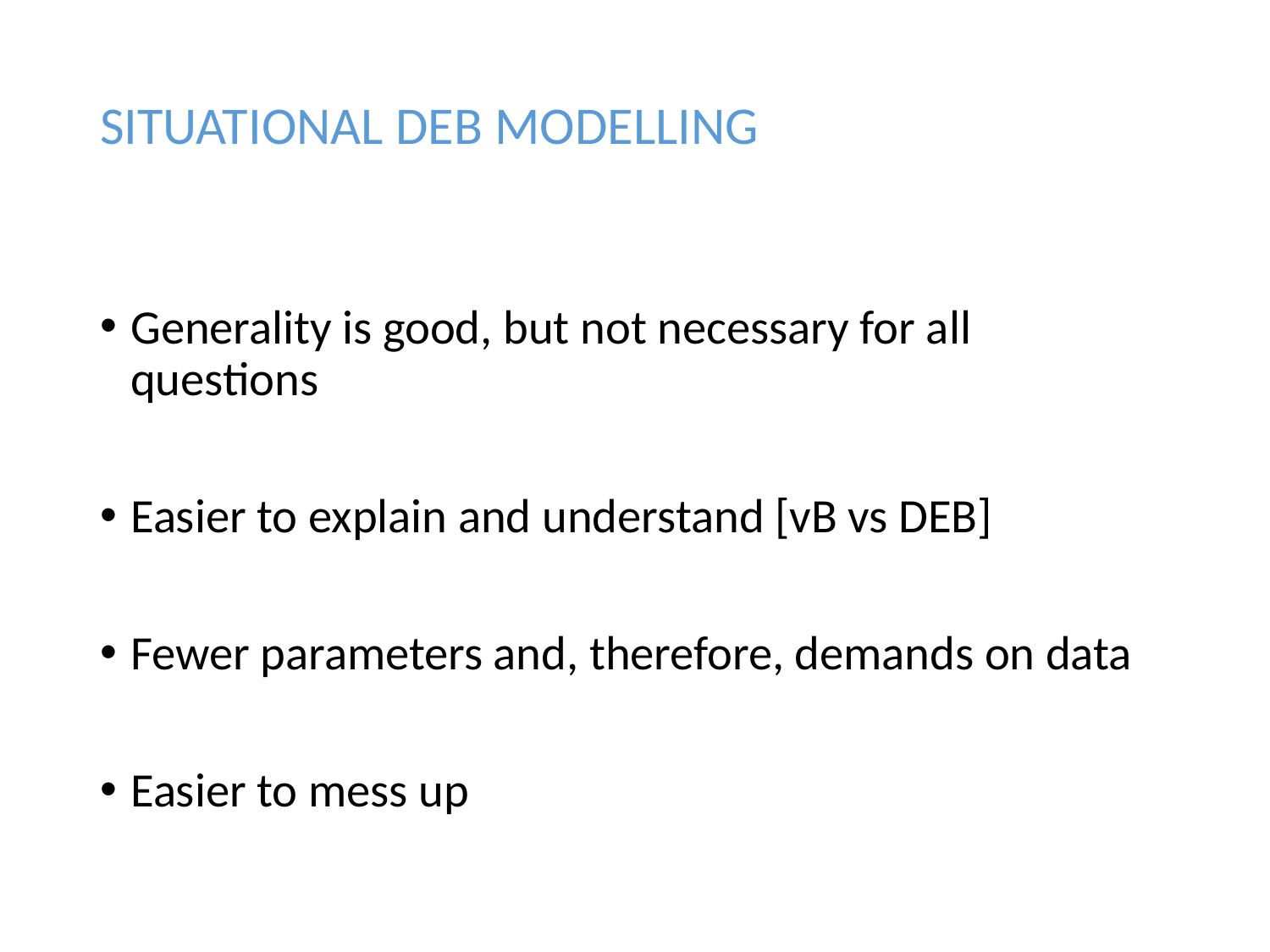

SITUATIONAL DEB MODELLING

Generality is good, but not necessary for all questions

Easier to explain and understand [vB vs DEB]

Fewer parameters and, therefore, demands on data

Easier to mess up